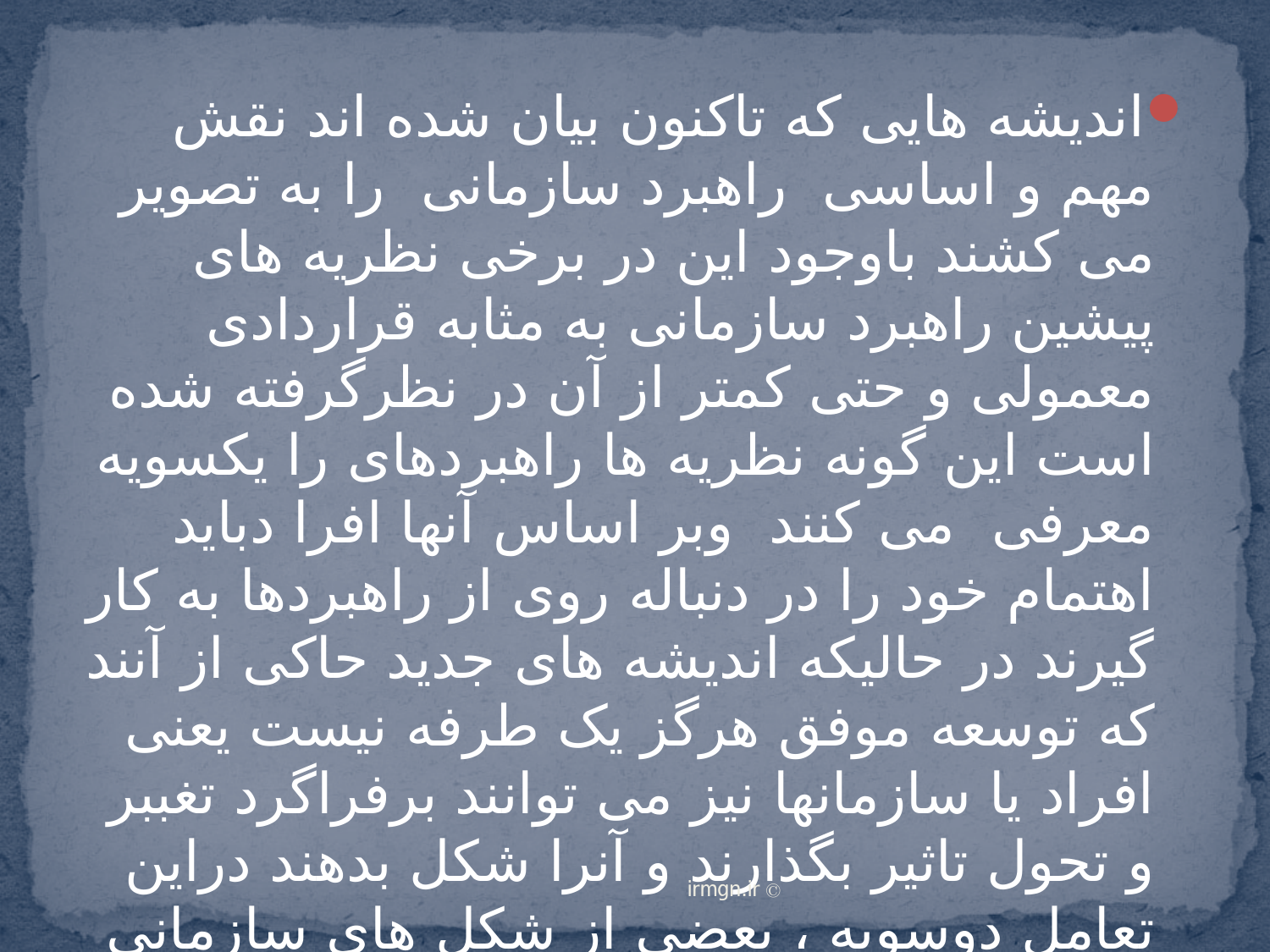

اندیشه هایی که تاکنون بیان شده اند نقش مهم و اساسی  راهبرد سازمانی  را به تصویر می کشند باوجود این در برخی نظریه های پیشین راهبرد سازمانی به مثابه قراردادی معمولی و حتی کمتر از آن در نظرگرفته شده است این گونه نظریه ها راهبردهای را یکسویه معرفی  می کنند  وبر اساس آنها افرا دباید اهتمام خود را در دنباله روی از راهبردها به کار گیرند در حالیکه اندیشه های جدید حاکی از آنند که توسعه موفق هرگز یک طرفه نیست یعنی افراد یا سازمانها نیز می توانند برفراگرد تغببر و تحول تاثیر بگذارند و آنرا شکل بدهند دراین تعامل دوسویه ، بعضی از شکل های سازمانی که متناسب با هویت سازمان نیستند نابود می شوندو برخی به حیات خود ادامه می دهند
© irmgn.ir